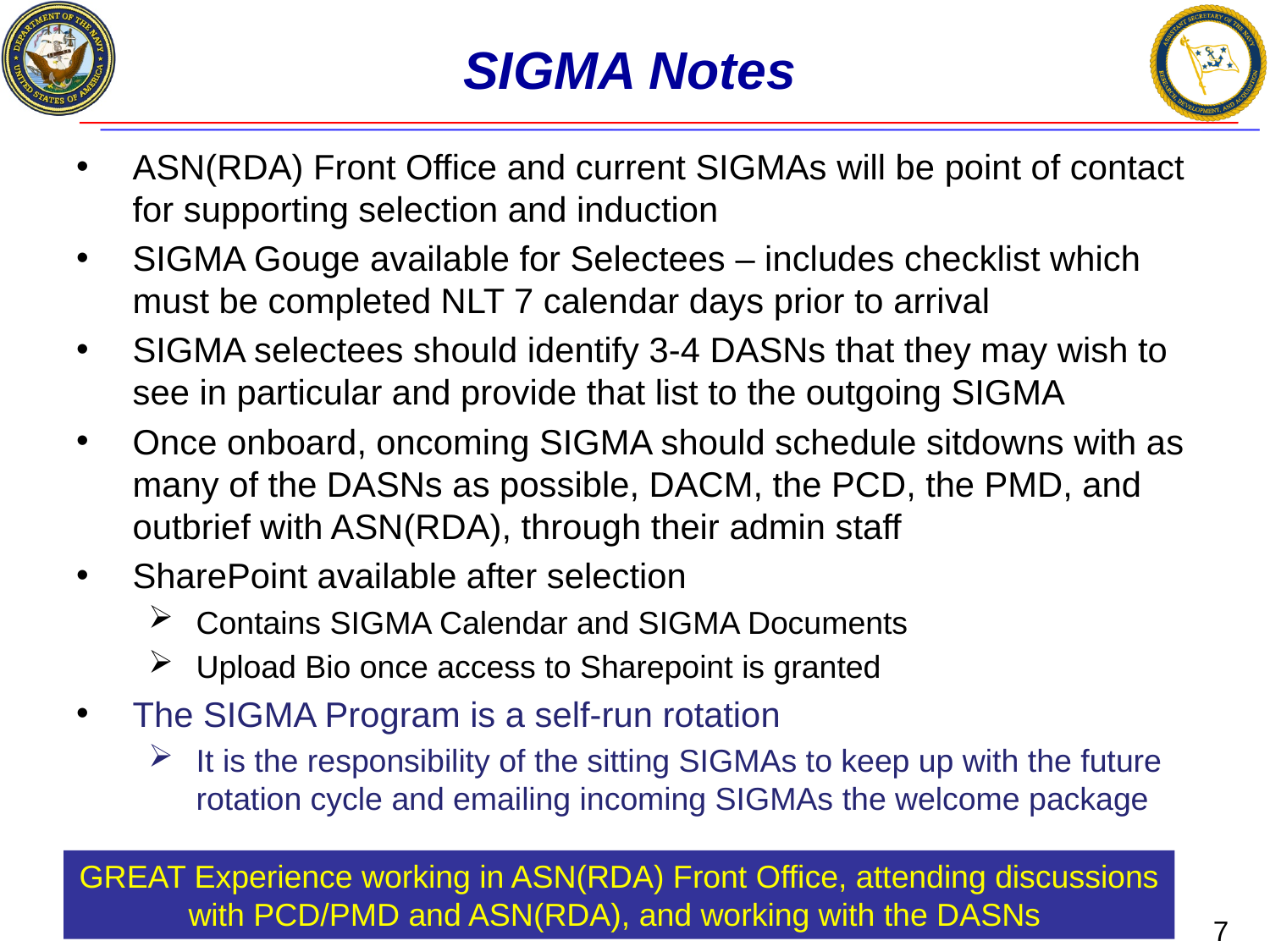

# SIGMA Notes

ASN(RDA) Front Office and current SIGMAs will be point of contact for supporting selection and induction
SIGMA Gouge available for Selectees – includes checklist which must be completed NLT 7 calendar days prior to arrival
SIGMA selectees should identify 3-4 DASNs that they may wish to see in particular and provide that list to the outgoing SIGMA
Once onboard, oncoming SIGMA should schedule sitdowns with as many of the DASNs as possible, DACM, the PCD, the PMD, and outbrief with ASN(RDA), through their admin staff
SharePoint available after selection
Contains SIGMA Calendar and SIGMA Documents
Upload Bio once access to Sharepoint is granted
The SIGMA Program is a self-run rotation
It is the responsibility of the sitting SIGMAs to keep up with the future rotation cycle and emailing incoming SIGMAs the welcome package

GREAT Experience working in ASN(RDA) Front Office, attending discussions with PCD/PMD and ASN(RDA), and working with the DASNs
7